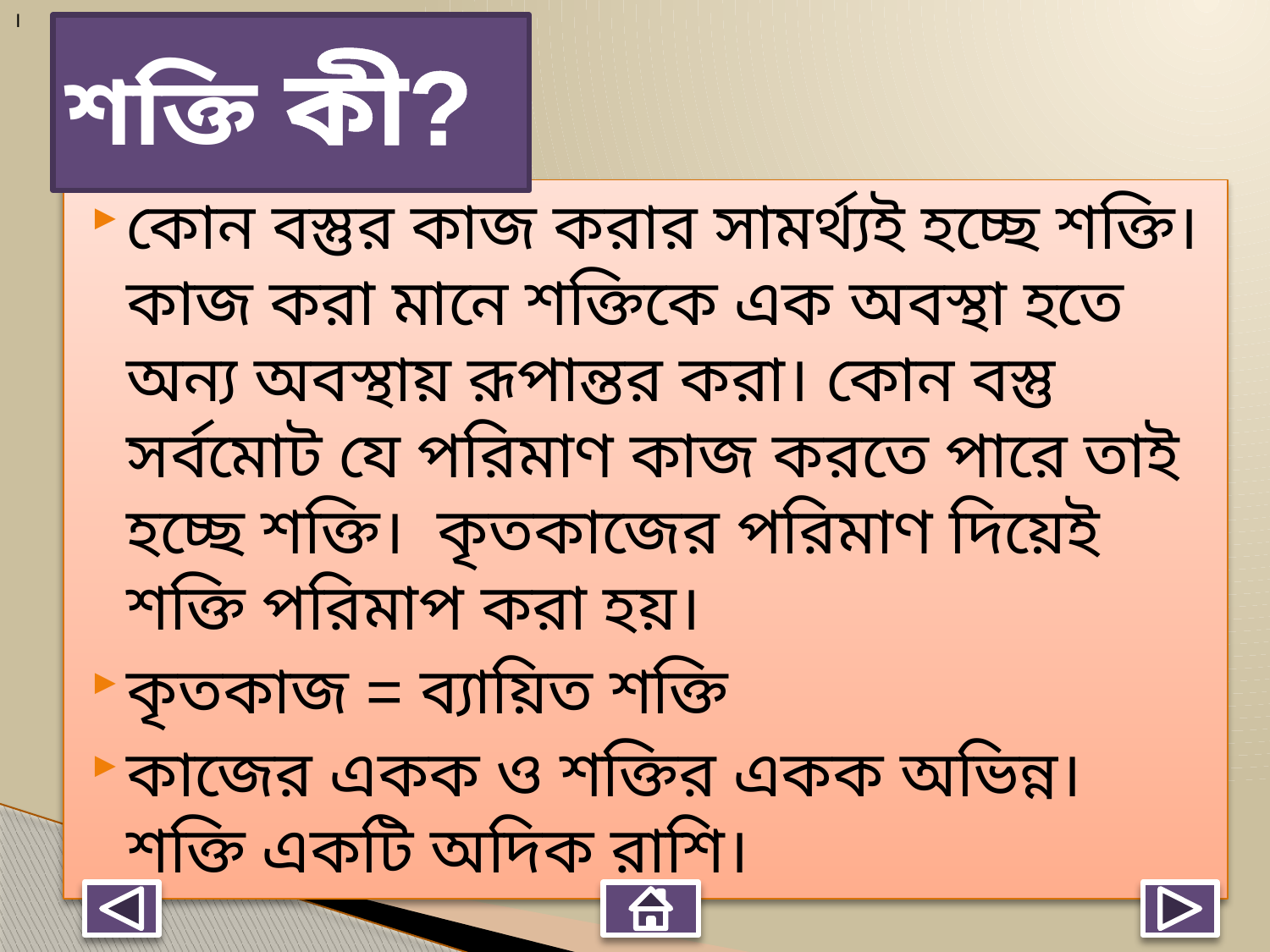

।
# শক্তি কী?
কোন বস্তুর কাজ করার সামর্থ্যই হচ্ছে শক্তি। কাজ করা মানে শক্তিকে এক অবস্থা হতে অন্য অবস্থায় রূপান্তর করা। কোন বস্তু সর্বমোট যে পরিমাণ কাজ করতে পারে তাই হচ্ছে শক্তি।  কৃতকাজের পরিমাণ দিয়েই শক্তি পরিমাপ করা হয়।
কৃতকাজ = ব্যায়িত শক্তি
কাজের একক ও শক্তির একক অভিন্ন। শক্তি একটি অদিক রাশি।